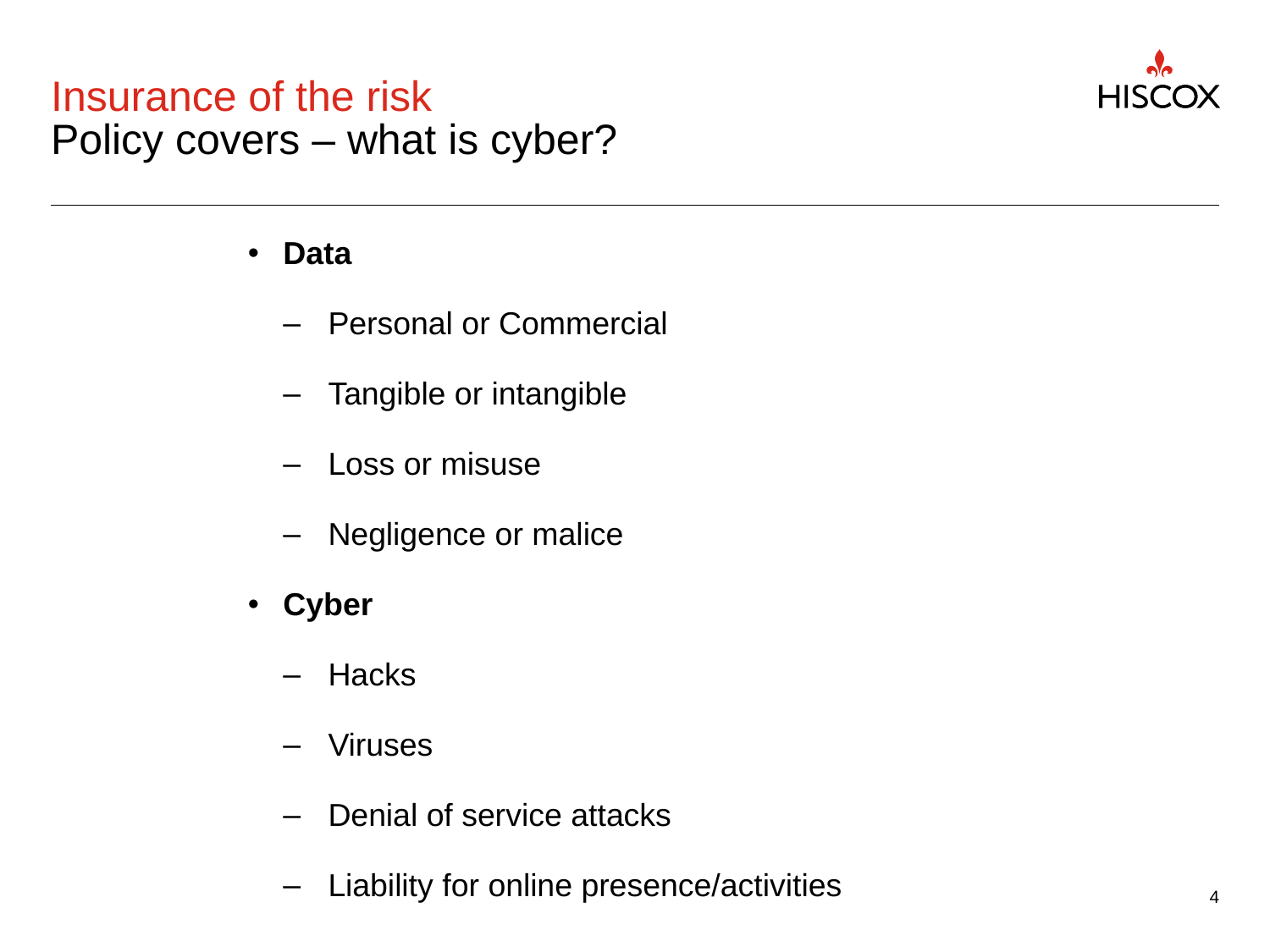

# Insurance of the risk Policy covers – what is cyber?
Data
Personal or Commercial
Tangible or intangible
Loss or misuse
Negligence or malice
Cyber
Hacks
Viruses
Denial of service attacks
Liability for online presence/activities
4